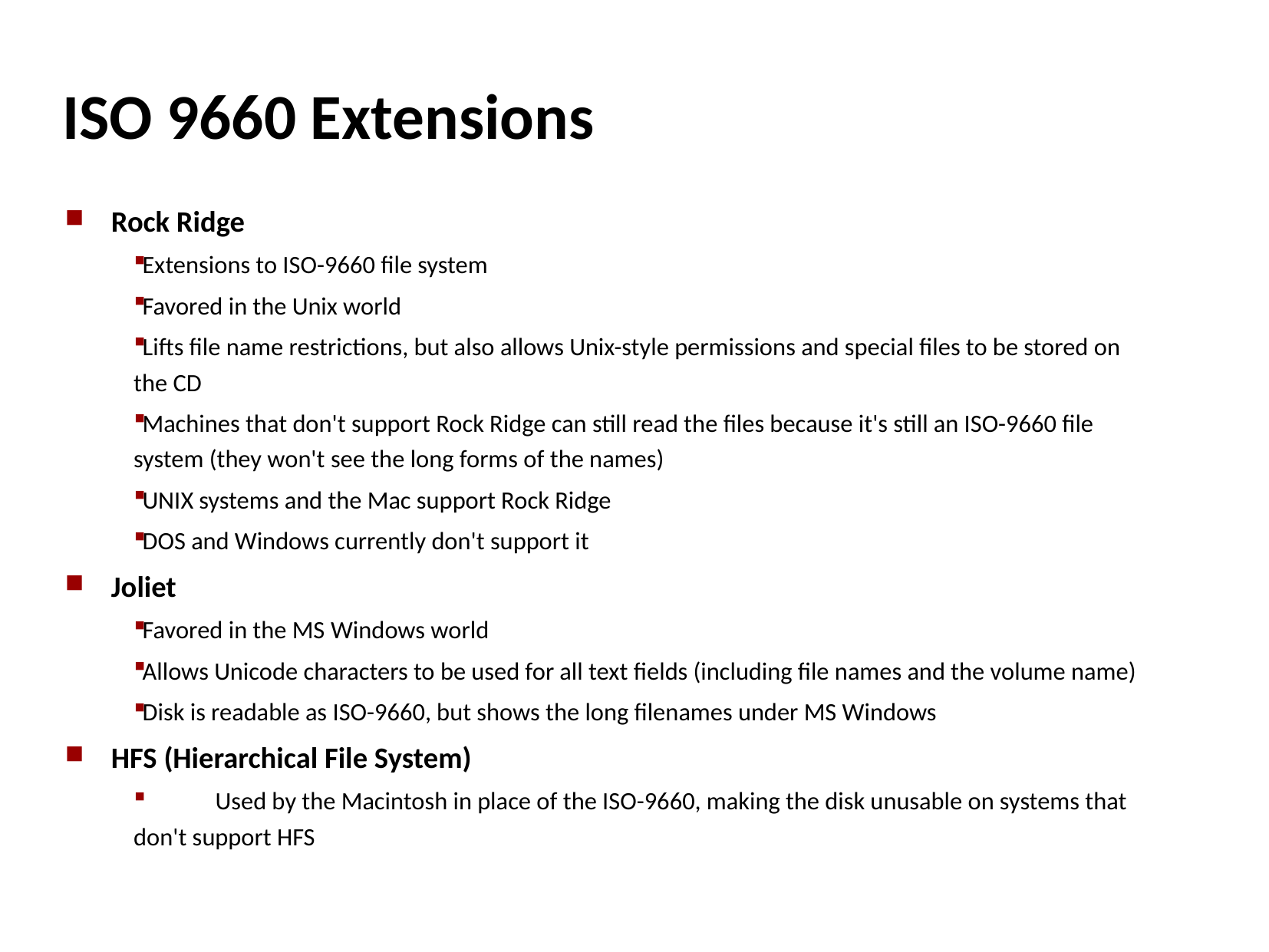

# ISO 9660 Extensions
Rock Ridge
Extensions to ISO-9660 file system
Favored in the Unix world
Lifts file name restrictions, but also allows Unix-style permissions and special files to be stored on the CD
Machines that don't support Rock Ridge can still read the files because it's still an ISO-9660 file system (they won't see the long forms of the names)
UNIX systems and the Mac support Rock Ridge
DOS and Windows currently don't support it
Joliet
Favored in the MS Windows world
Allows Unicode characters to be used for all text fields (including file names and the volume name)
Disk is readable as ISO-9660, but shows the long filenames under MS Windows
HFS (Hierarchical File System)
	Used by the Macintosh in place of the ISO-9660, making the disk unusable on systems that don't support HFS